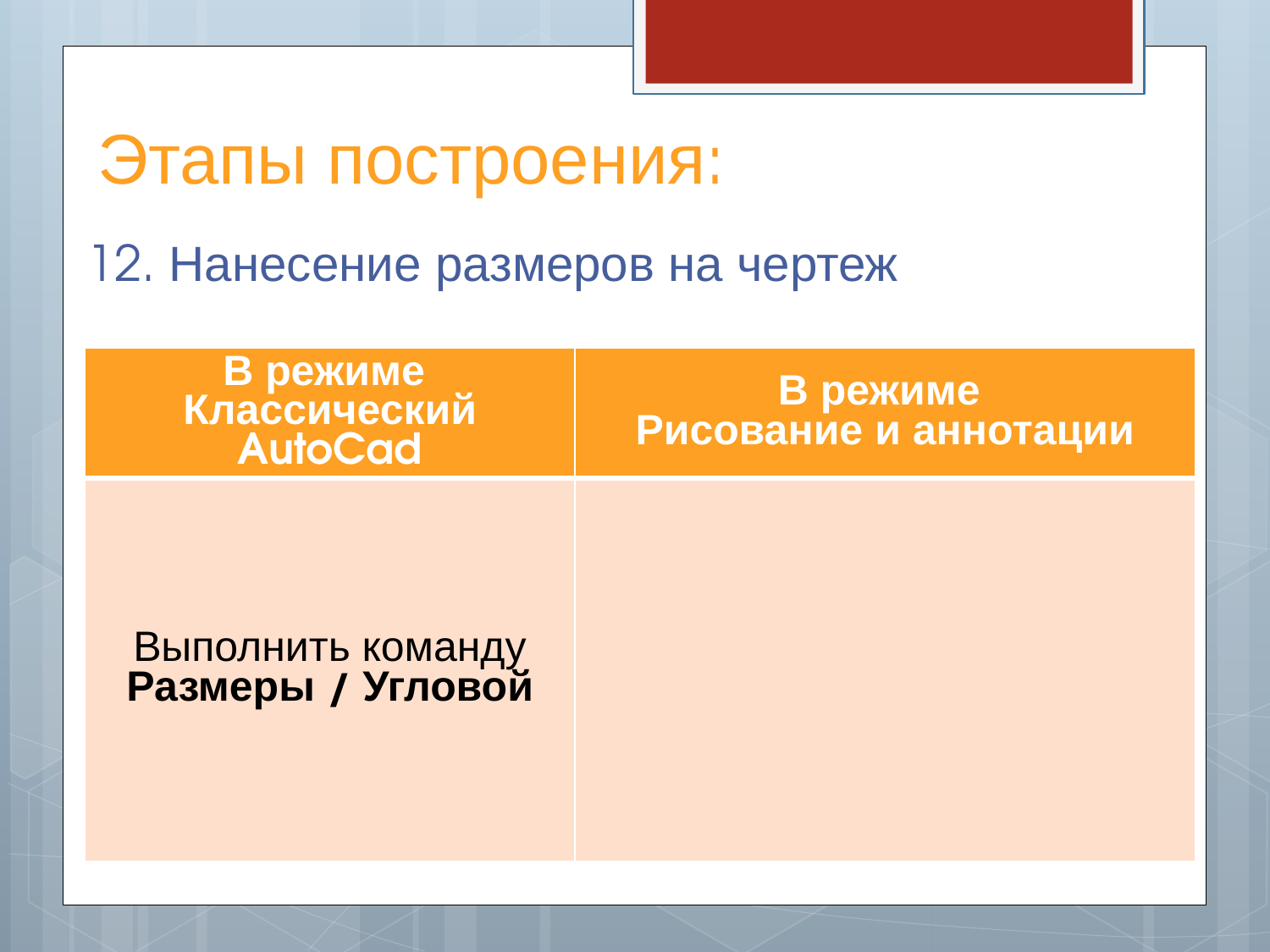

# Этапы построения:
12. Нанесение размеров на чертеж
| В режиме Классический AutoCad | В режиме Рисование и аннотации |
| --- | --- |
| Выполнить команду Размеры / Угловой |  |